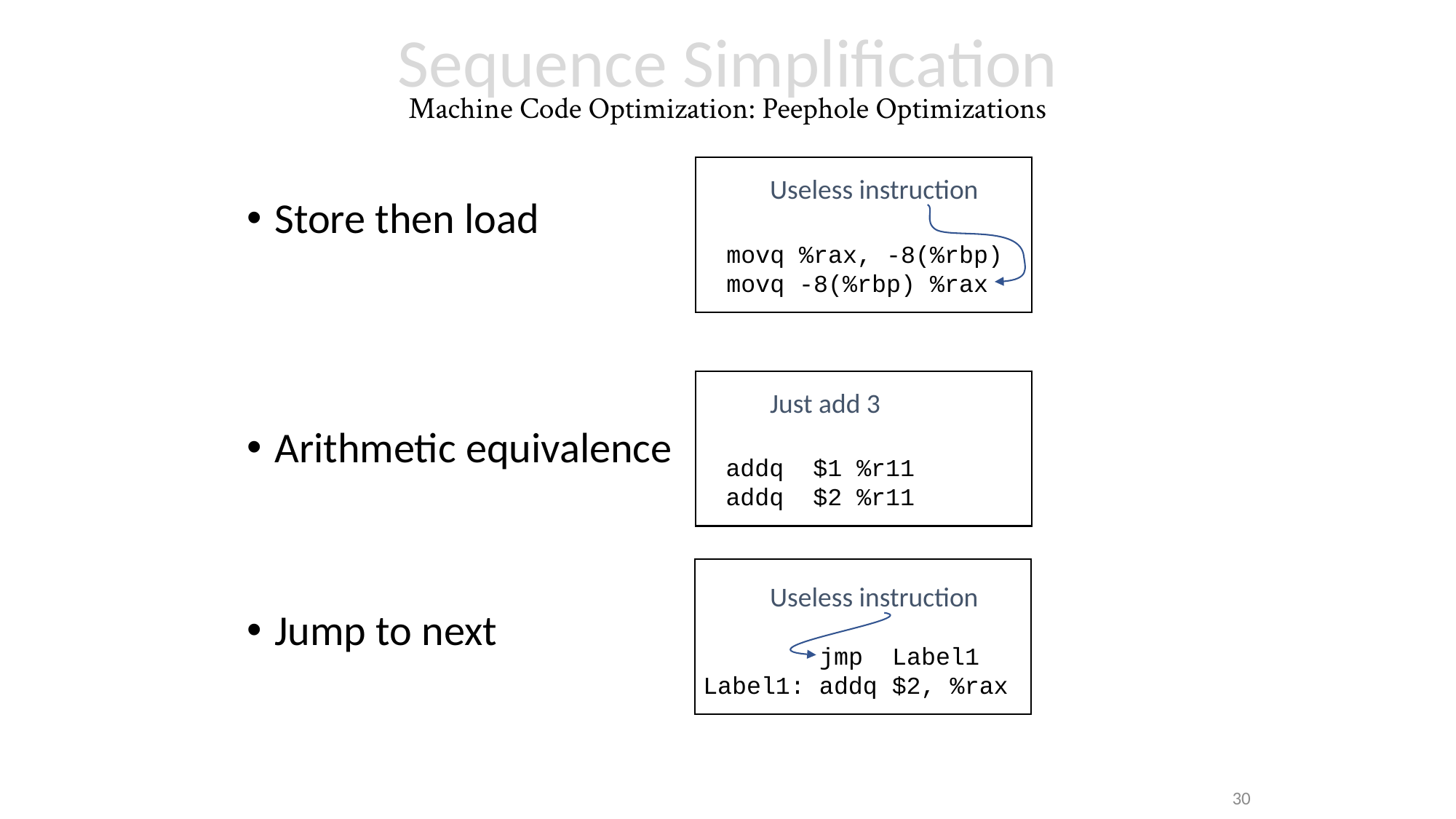

# Sequence Simplification Machine Code Optimization: Peephole Optimizations

Useless instruction

Store then load

Arithmetic equivalence

Jump to next

movq %rax, -8(%rbp)
movq -8(%rbp) %rax

addq  $1 %r11
addq  $2 %r11
Just add 3

        jmp  Label1
Label1: addq $2, %rax
Useless instruction

30